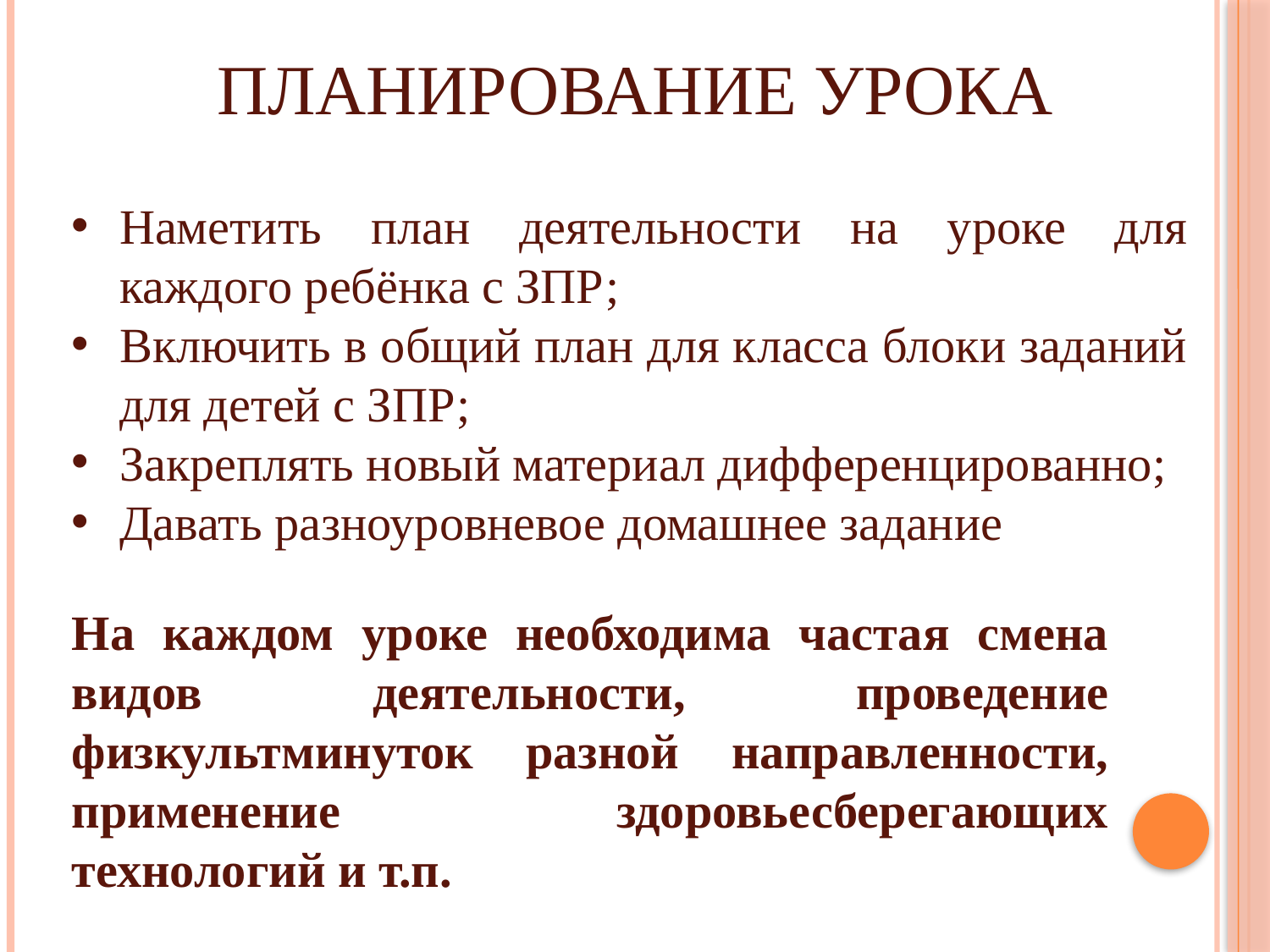

Планирование урока
Наметить план деятельности на уроке для каждого ребёнка с ЗПР;
Включить в общий план для класса блоки заданий для детей с ЗПР;
Закреплять новый материал дифференцированно;
Давать разноуровневое домашнее задание
На каждом уроке необходима частая смена видов деятельности, проведение физкультминуток разной направленности, применение здоровьесберегающих технологий и т.п.